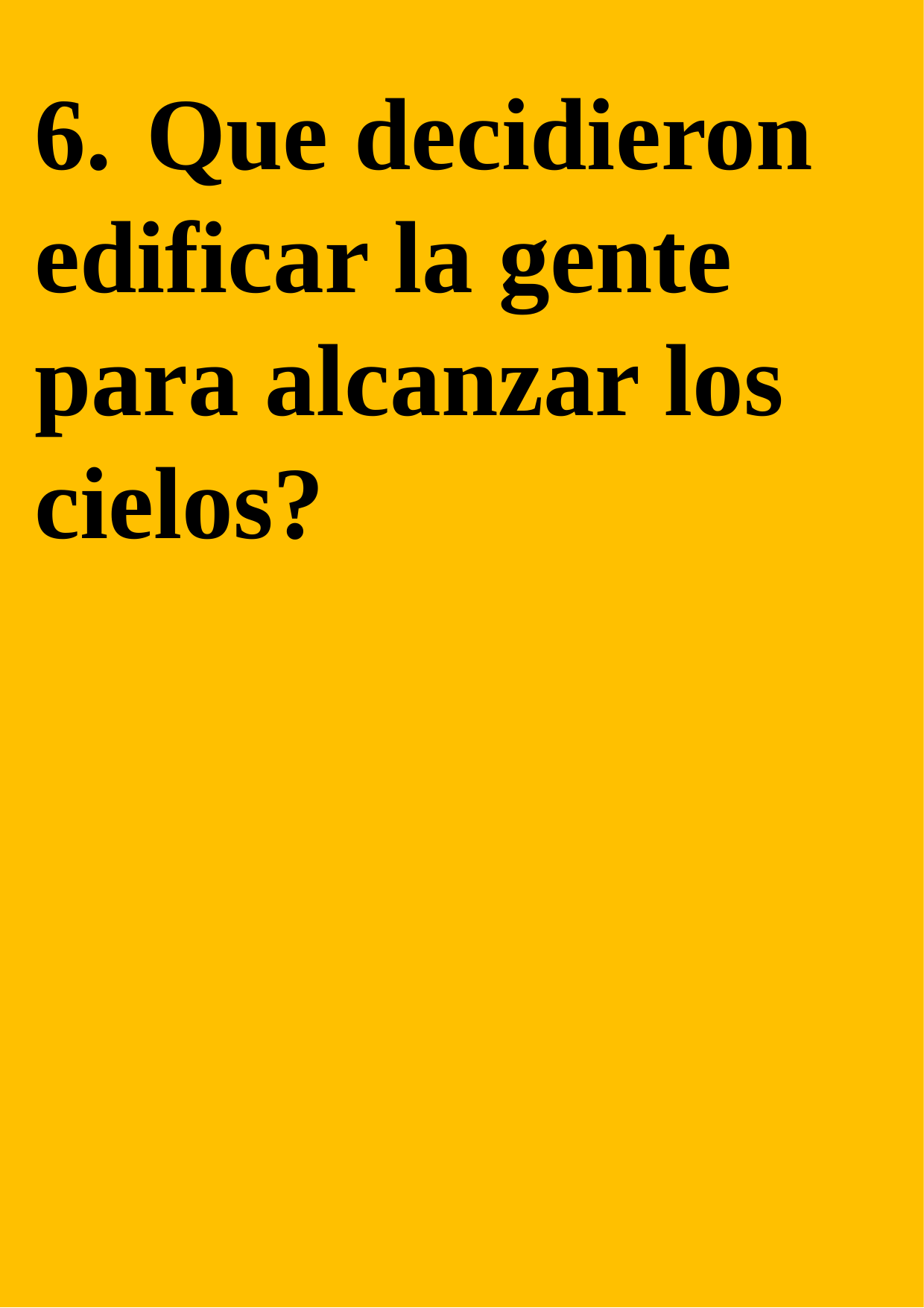

6.	Que decidieron edificar la gente para alcanzar los cielos?